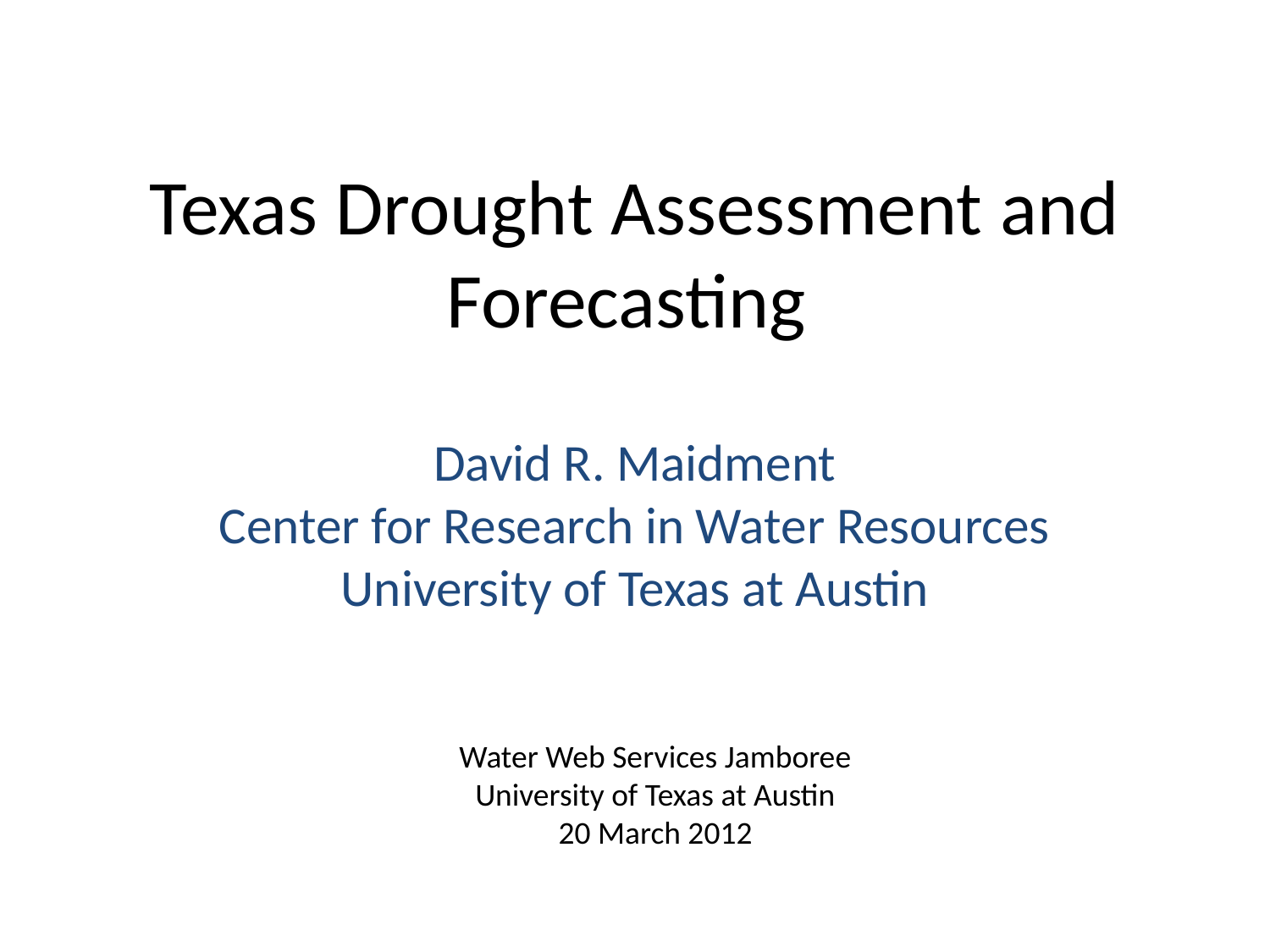

# Texas Drought Assessment and Forecasting
David R. Maidment
Center for Research in Water Resources
University of Texas at Austin
Water Web Services Jamboree
University of Texas at Austin
20 March 2012